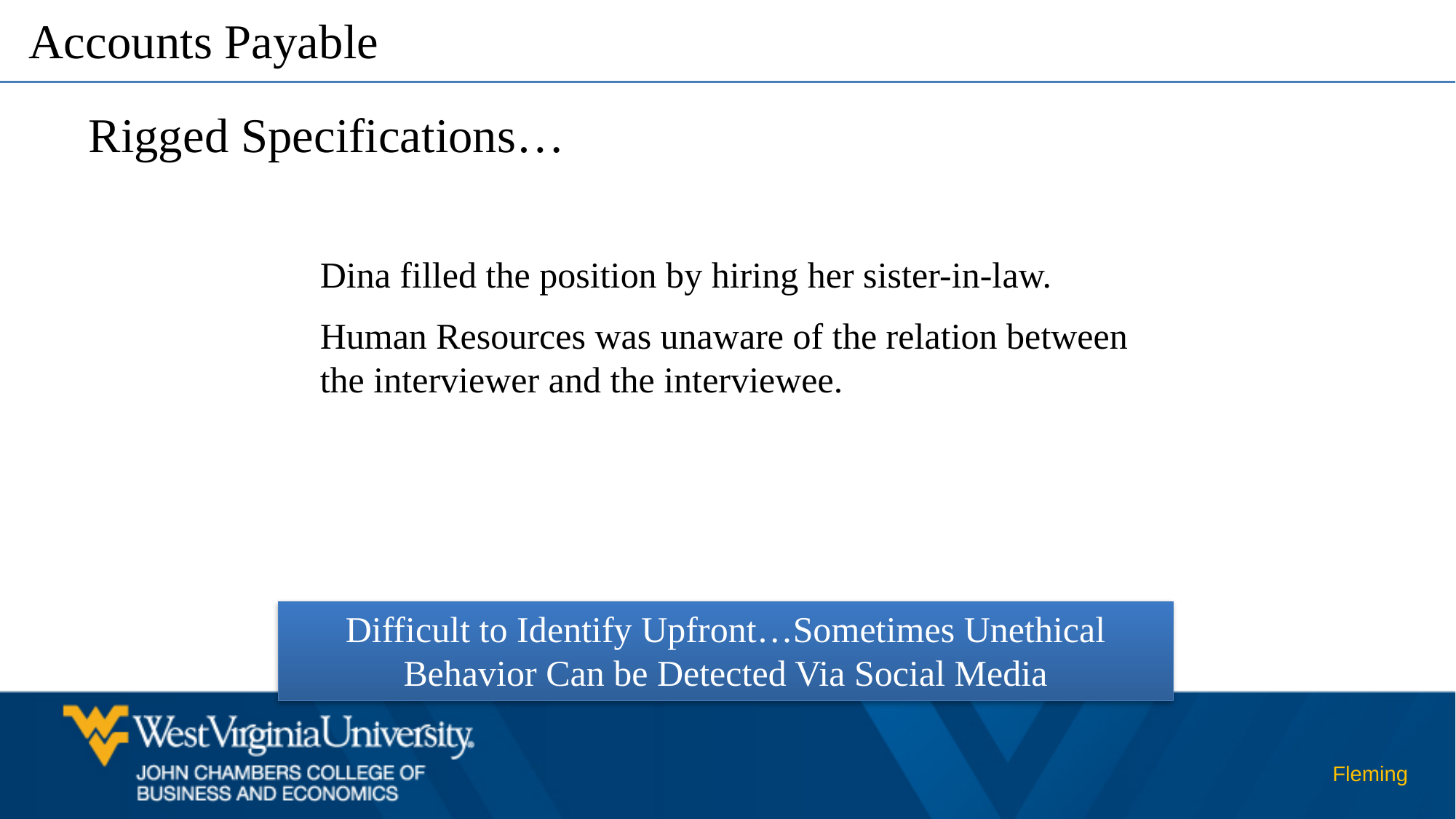

Accounts Payable
Rigged Specifications…
Dina filled the position by hiring her sister-in-law.
Human Resources was unaware of the relation between the interviewer and the interviewee.
Difficult to Identify Upfront…Sometimes Unethical Behavior Can be Detected Via Social Media

Fleming